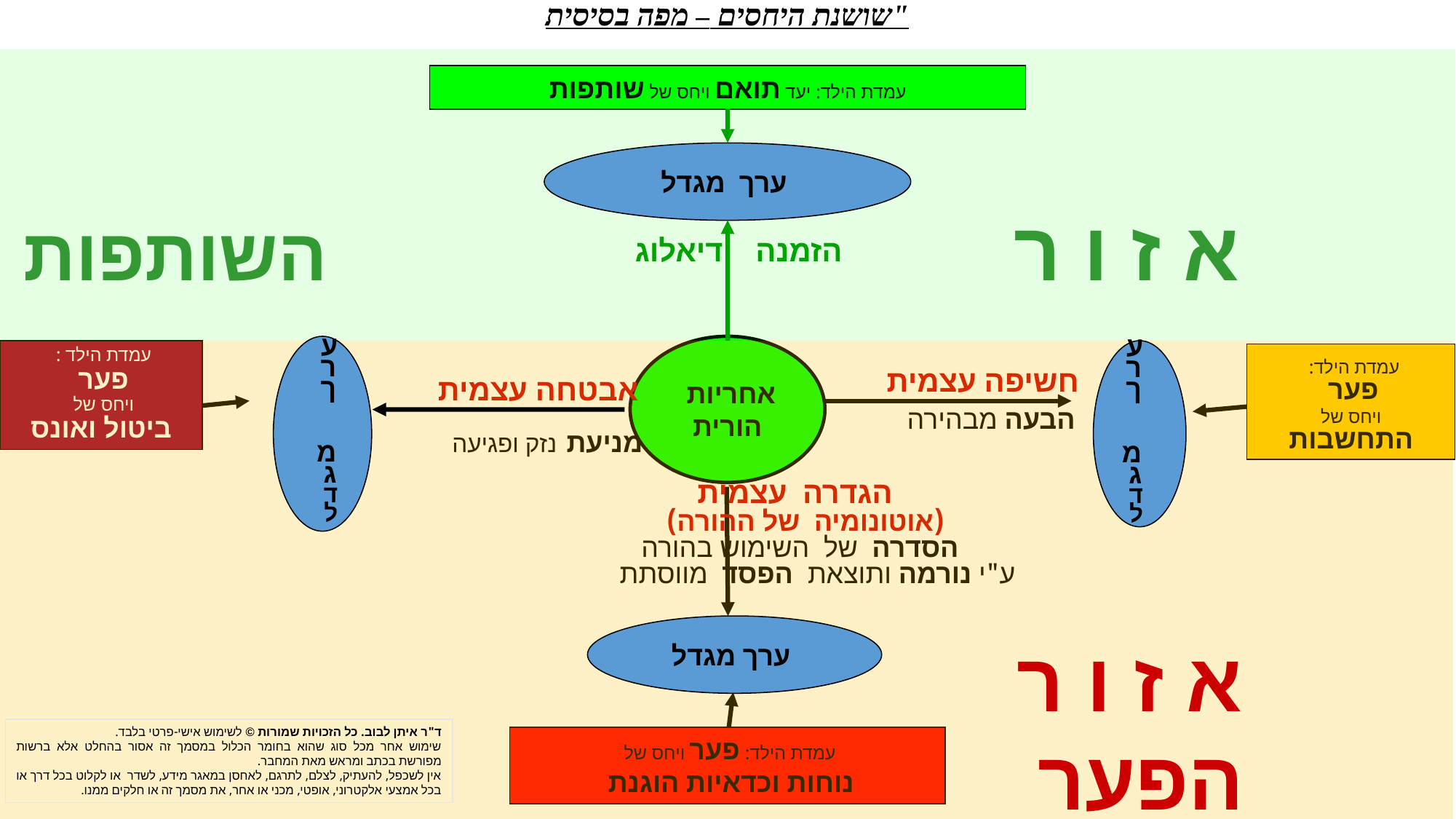

"שושנת היחסים – מפה בסיסית
הזמנה   ודיאלוג

         א ז ו ר                                  השותפות
עמדת הילד: יעד תואם ויחס של שותפות

  ערך  מגדל

  ע
  ר
  ך

  מ
  ג
  ד
  ל
  ע
  ר
  ך

  מ
  ג
  ד
  ל

אחריות
הורית
עמדת הילד :
פער
ויחס של
ביטול ואונס

עמדת הילד:
פער
ויחס של התחשבות

     חשיפה עצמית
      הבעה מבהירה
   אבטחה עצמית
   מניעת נזק ופגיעה

                         הגדרה  עצמית
                  (אוטונומיה  של ההורה)
                הסדרה  של  השימוש בהורה
        ע"י נורמה ותוצאת  הפסד  מווסתת

 ערך מגדל
א ז ו ר                            הפער

עמדת הילד: פער ויחס של
נוחות וכדאיות הוגנת
ד"ר איתן לבוב. כל הזכויות שמורות © לשימוש אישי-פרטי בלבד.
שימוש אחר מכל סוג שהוא בחומר הכלול במסמך זה אסור בהחלט אלא ברשות מפורשת בכתב ומראש מאת המחבר.
אין לשכפל, להעתיק, לצלם, לתרגם, לאחסן במאגר מידע, לשדר  או לקלוט בכל דרך או בכל אמצעי אלקטרוני, אופטי, מכני או אחר, את מסמך זה או חלקים ממנו.